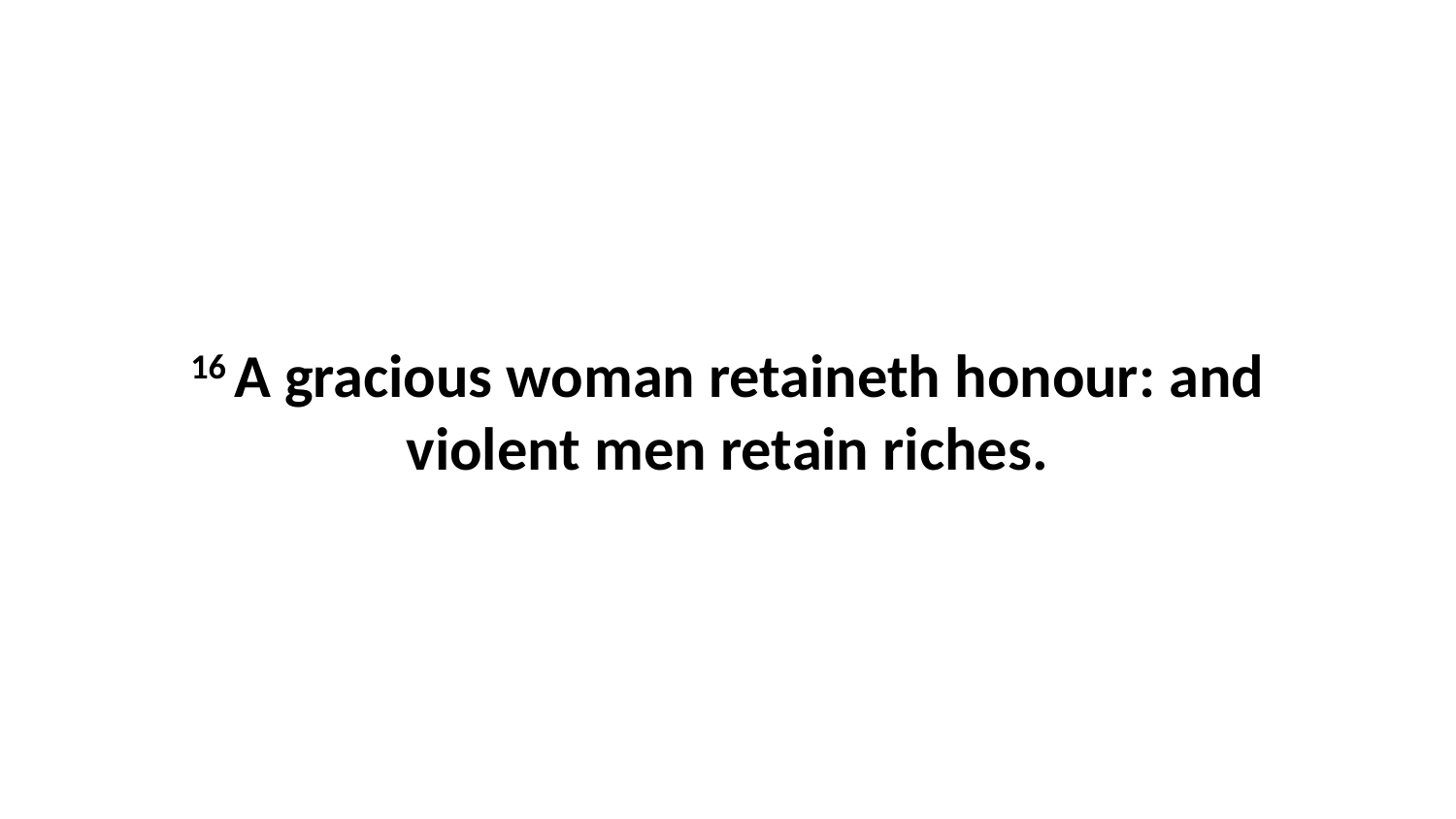

16 A gracious woman retaineth honour: and violent men retain riches.